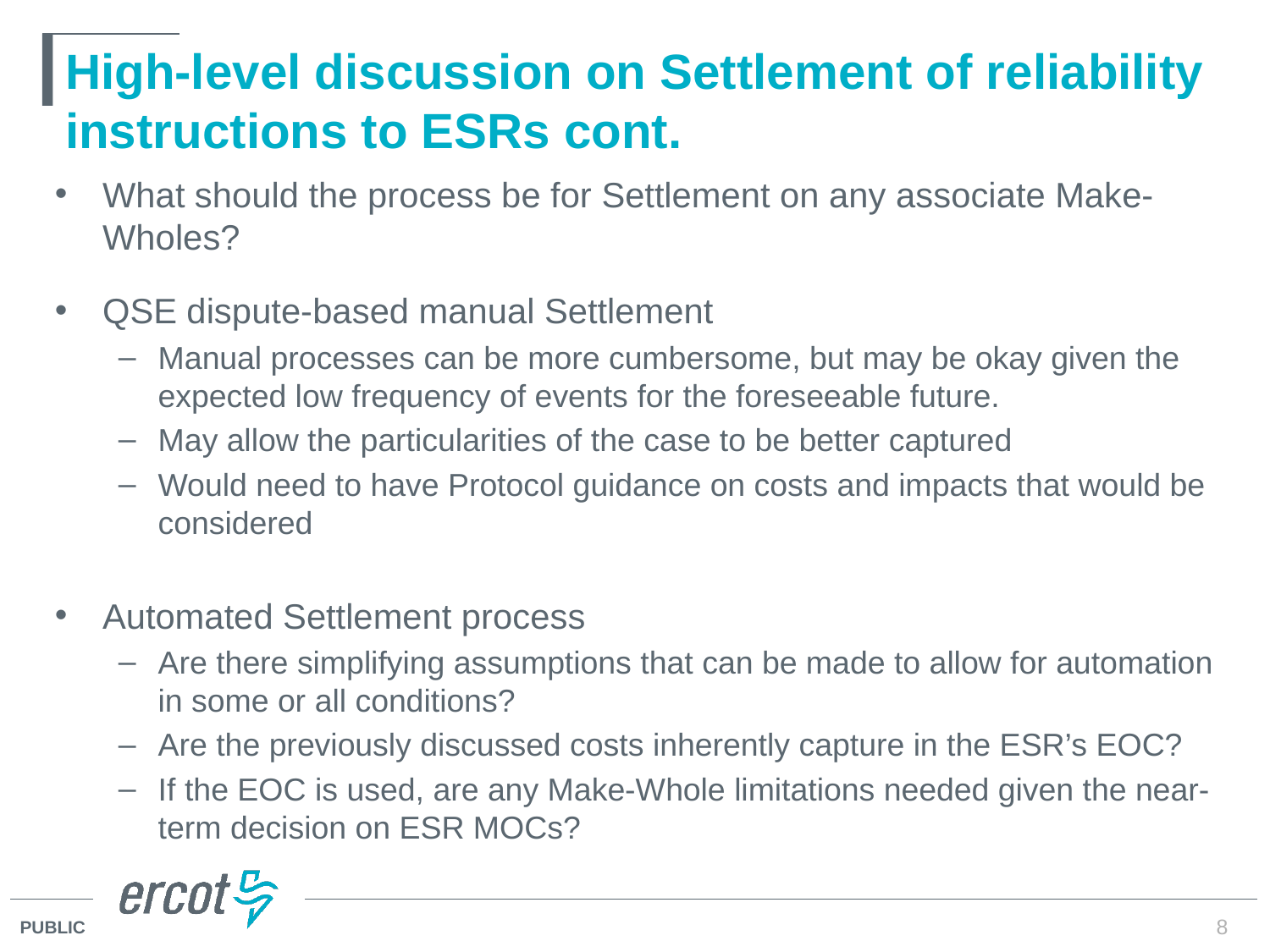

# High-level discussion on Settlement of reliability instructions to ESRs cont.
What should the process be for Settlement on any associate Make-Wholes?

QSE dispute-based manual Settlement
Manual processes can be more cumbersome, but may be okay given the expected low frequency of events for the foreseeable future.
May allow the particularities of the case to be better captured
Would need to have Protocol guidance on costs and impacts that would be considered

Automated Settlement process
Are there simplifying assumptions that can be made to allow for automation in some or all conditions?
Are the previously discussed costs inherently capture in the ESR’s EOC?
If the EOC is used, are any Make-Whole limitations needed given the near-term decision on ESR MOCs?

8